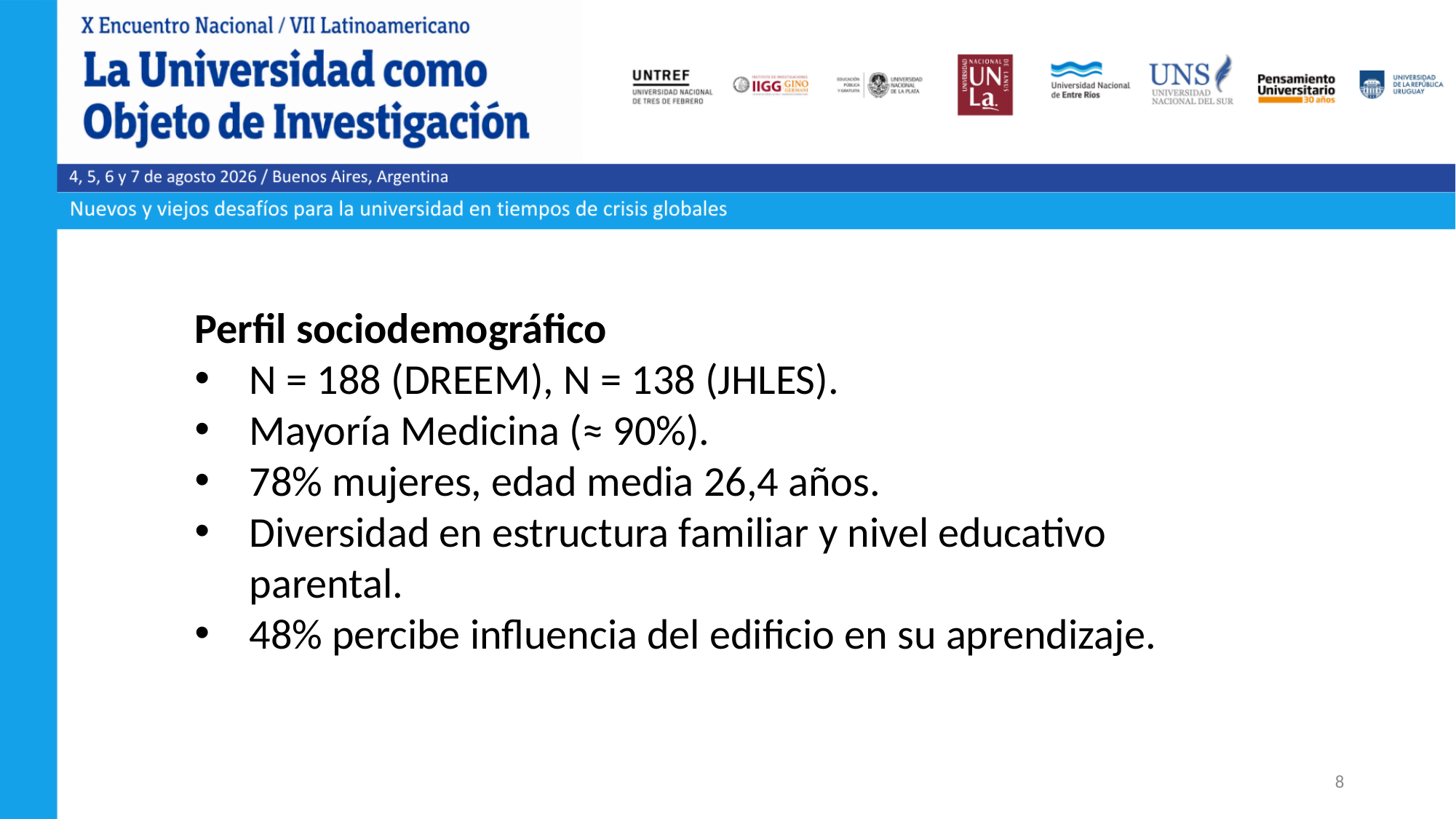

Perfil sociodemográfico
N = 188 (DREEM), N = 138 (JHLES).
Mayoría Medicina (≈ 90%).
78% mujeres, edad media 26,4 años.
Diversidad en estructura familiar y nivel educativo parental.
48% percibe influencia del edificio en su aprendizaje.
8